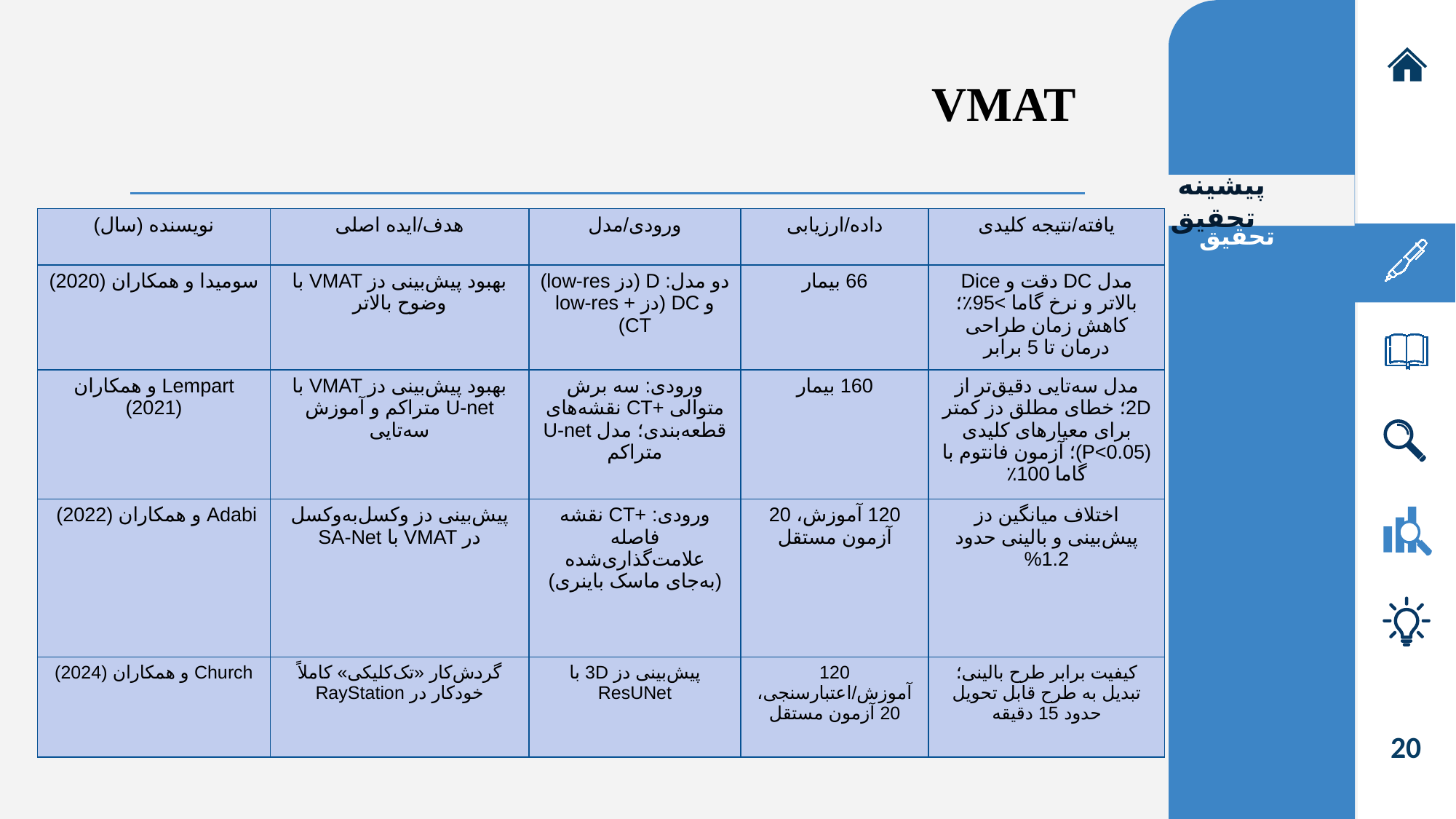

VMAT

 پیشینه تحقیق

 پیشینه تحقیق
| نویسنده (سال) | هدف/ایده اصلی | ورودی/مدل | داده/ارزیابی | یافته/نتیجه کلیدی |
| --- | --- | --- | --- | --- |
| سومیدا و همکاران (2020) | بهبود پیش‌بینی دز VMAT با وضوح بالاتر | دو مدل: D (دز low-res) و DC (دز low-res + CT) | 66 بیمار | مدل DC دقت و Dice بالاتر و نرخ گاما >95٪؛ کاهش زمان طراحی درمان تا 5 برابر |
| Lempart و همکاران (2021) | بهبود پیش‌بینی دز VMAT با U-net متراکم و آموزش سه‌تایی | ورودی: سه برش متوالی +CT نقشه‌های قطعه‌بندی؛ مدل U-net متراکم | 160 بیمار | مدل سه‌تایی دقیق‌تر از 2D؛ خطای مطلق دز کمتر برای معیارهای کلیدی (P<0.05)؛ آزمون فانتوم با گاما 100٪ |
| Adabi و همکاران (2022) | پیش‌بینی دز وکسل‌به‌وکسل در VMAT با SA-Net | ورودی: +CT نقشه فاصله علامت‌گذاری‌شده (به‌جای ماسک باینری) | 120 آموزش، 20 آزمون مستقل | اختلاف میانگین دز پیش‌بینی و بالینی حدود 1.2% |
| Church و همکاران (2024) | گردش‌کار «تک‌کلیکی» کاملاً خودکار در RayStation | پیش‌بینی دز 3D با ResUNet | 120 آموزش/اعتبارسنجی، 20 آزمون مستقل | کیفیت برابر طرح بالینی؛ تبدیل به طرح قابل تحویل حدود 15 دقیقه |

20